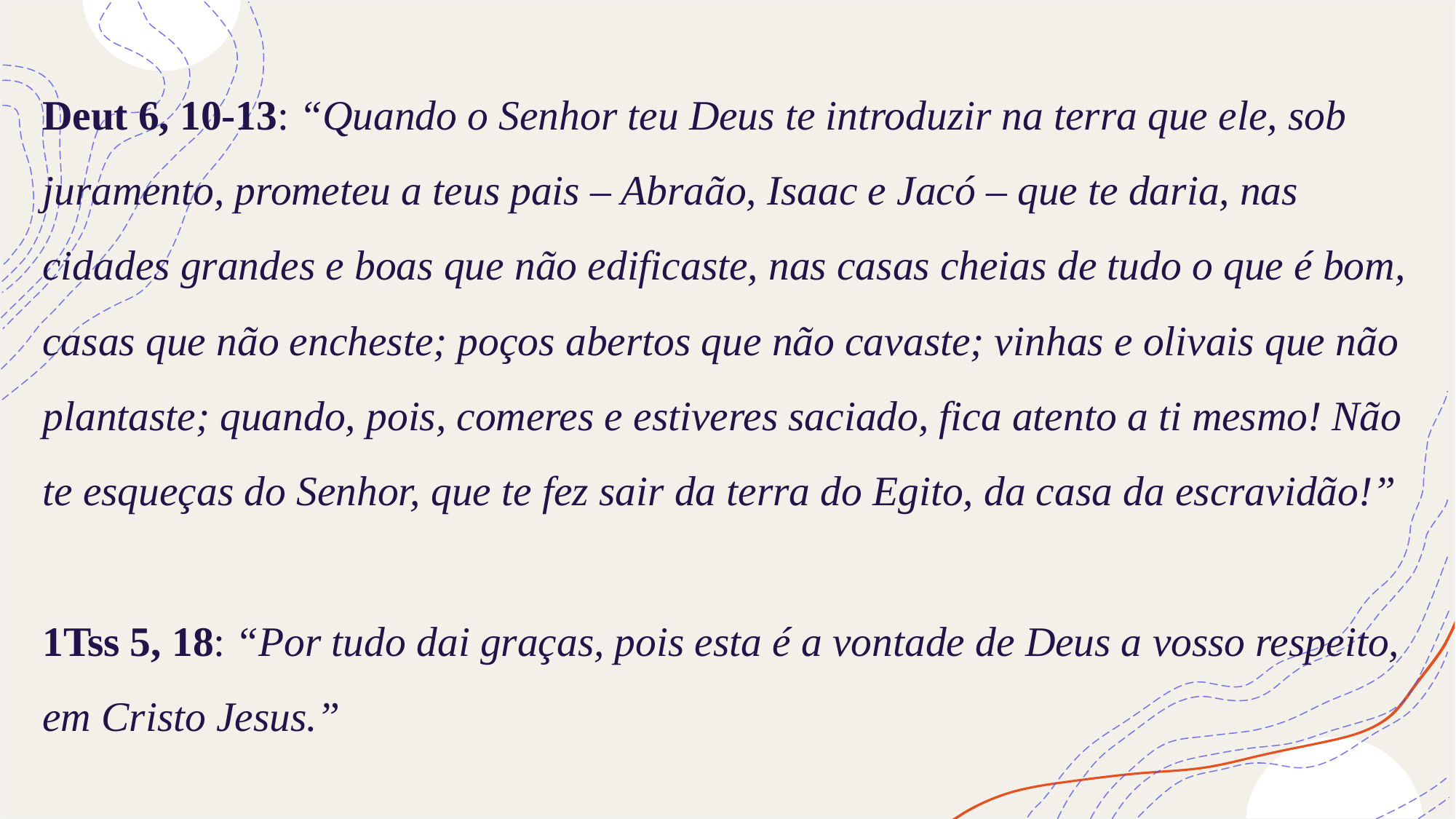

# Deut 6, 10-13: “Quando o Senhor teu Deus te introduzir na terra que ele, sob juramento, prometeu a teus pais – Abraão, Isaac e Jacó – que te daria, nas cidades grandes e boas que não edificaste, nas casas cheias de tudo o que é bom, casas que não encheste; poços abertos que não cavaste; vinhas e olivais que não plantaste; quando, pois, comeres e estiveres saciado, fica atento a ti mesmo! Não te esqueças do Senhor, que te fez sair da terra do Egito, da casa da escravidão!” 1Tss 5, 18: “Por tudo dai graças, pois esta é a vontade de Deus a vosso respeito, em Cristo Jesus.”